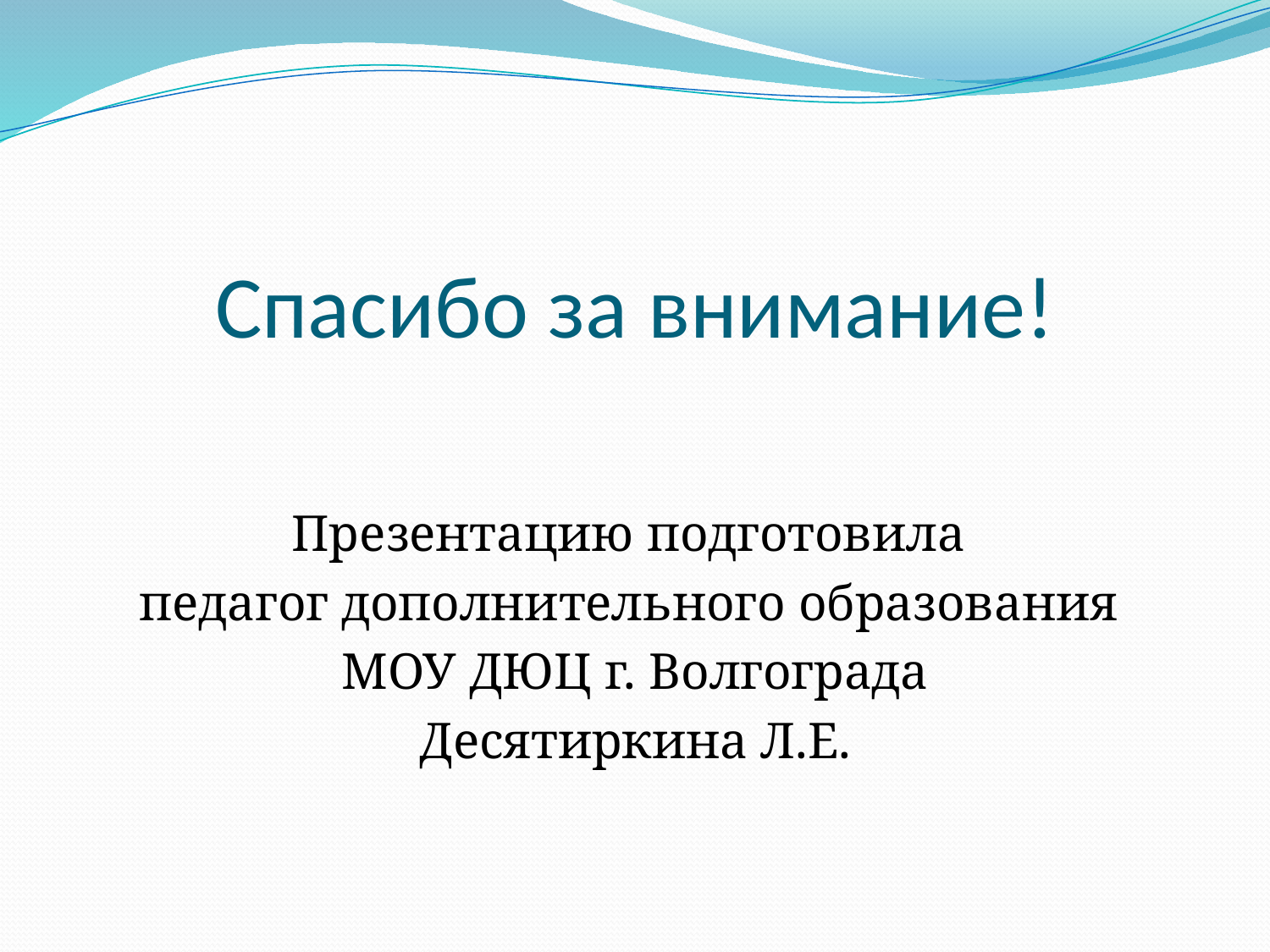

# Спасибо за внимание!
Презентацию подготовила
педагог дополнительного образования
МОУ ДЮЦ г. Волгограда
Десятиркина Л.Е.